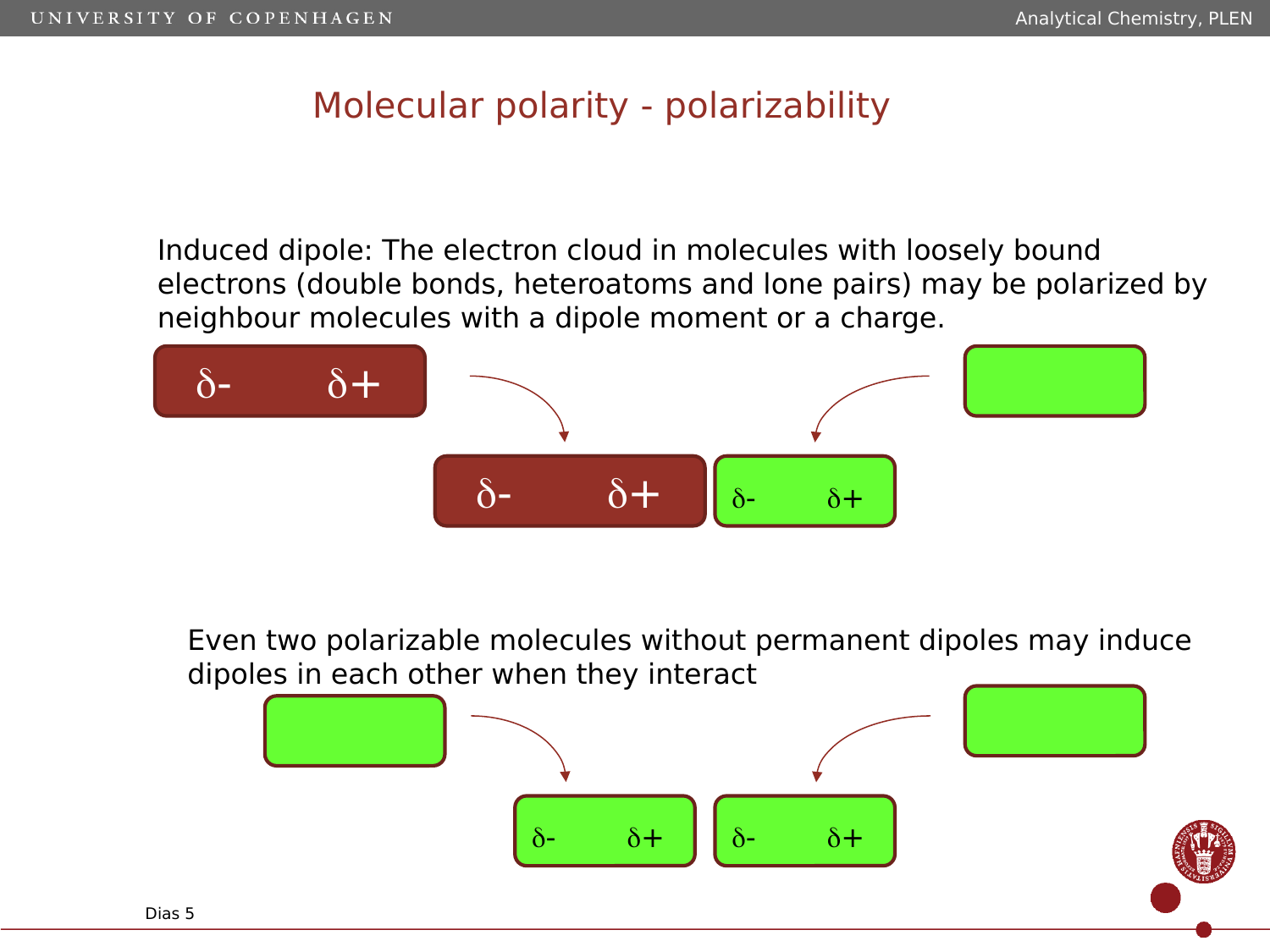

Analytical Chemistry, PLEN
# Molecular polarity - polarizability
Induced dipole: The electron cloud in molecules with loosely bound electrons (double bonds, heteroatoms and lone pairs) may be polarized by neighbour molecules with a dipole moment or a charge.
δ-       δ+

δ-       δ+
δ-        δ+
Even two polarizable molecules without permanent dipoles may induce dipoles in each other when they interact

δ-        δ+
δ-        δ+
Dias 5